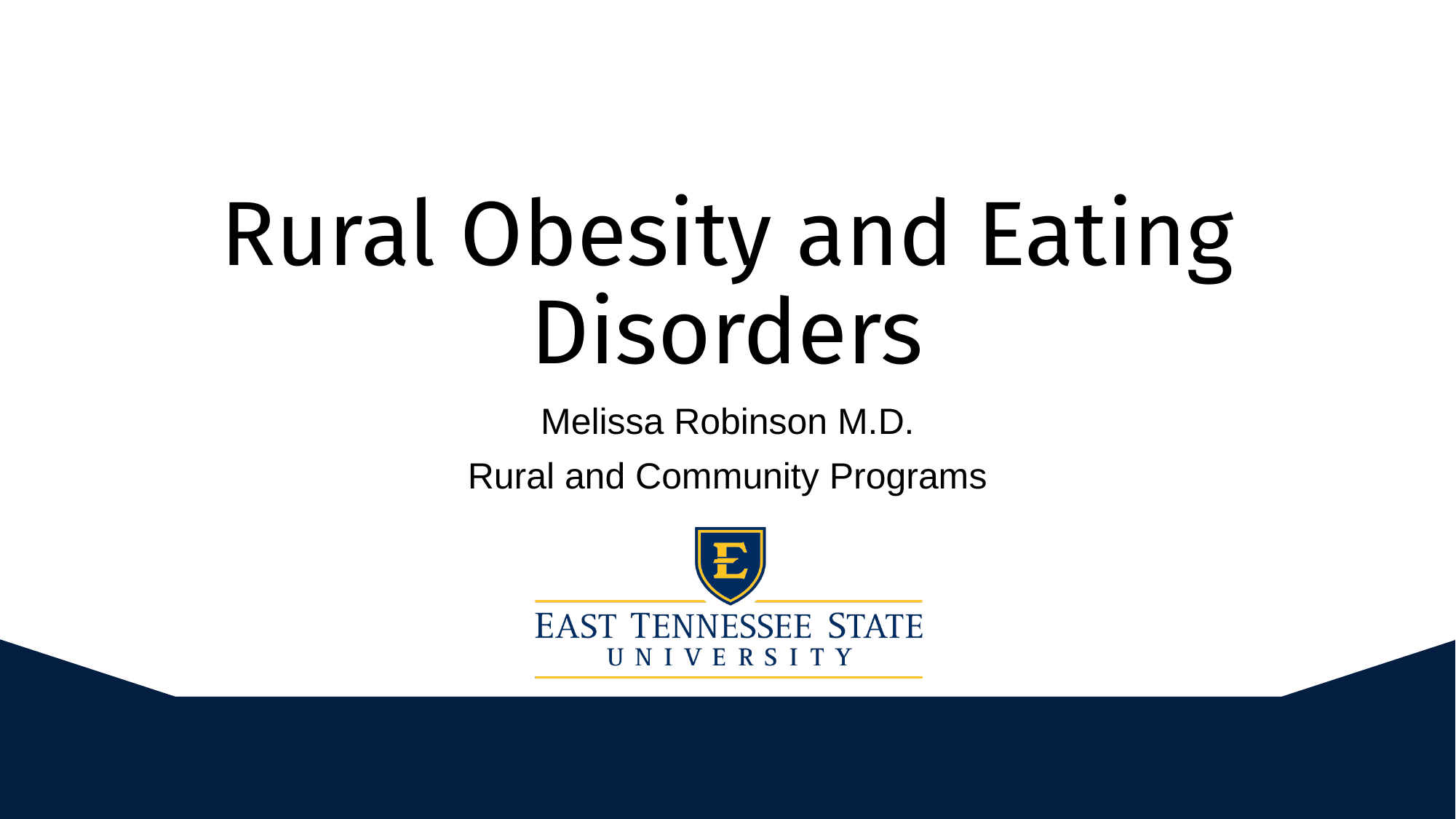

# Rural Obesity and Eating Disorders
Melissa Robinson M.D.
Rural and Community Programs